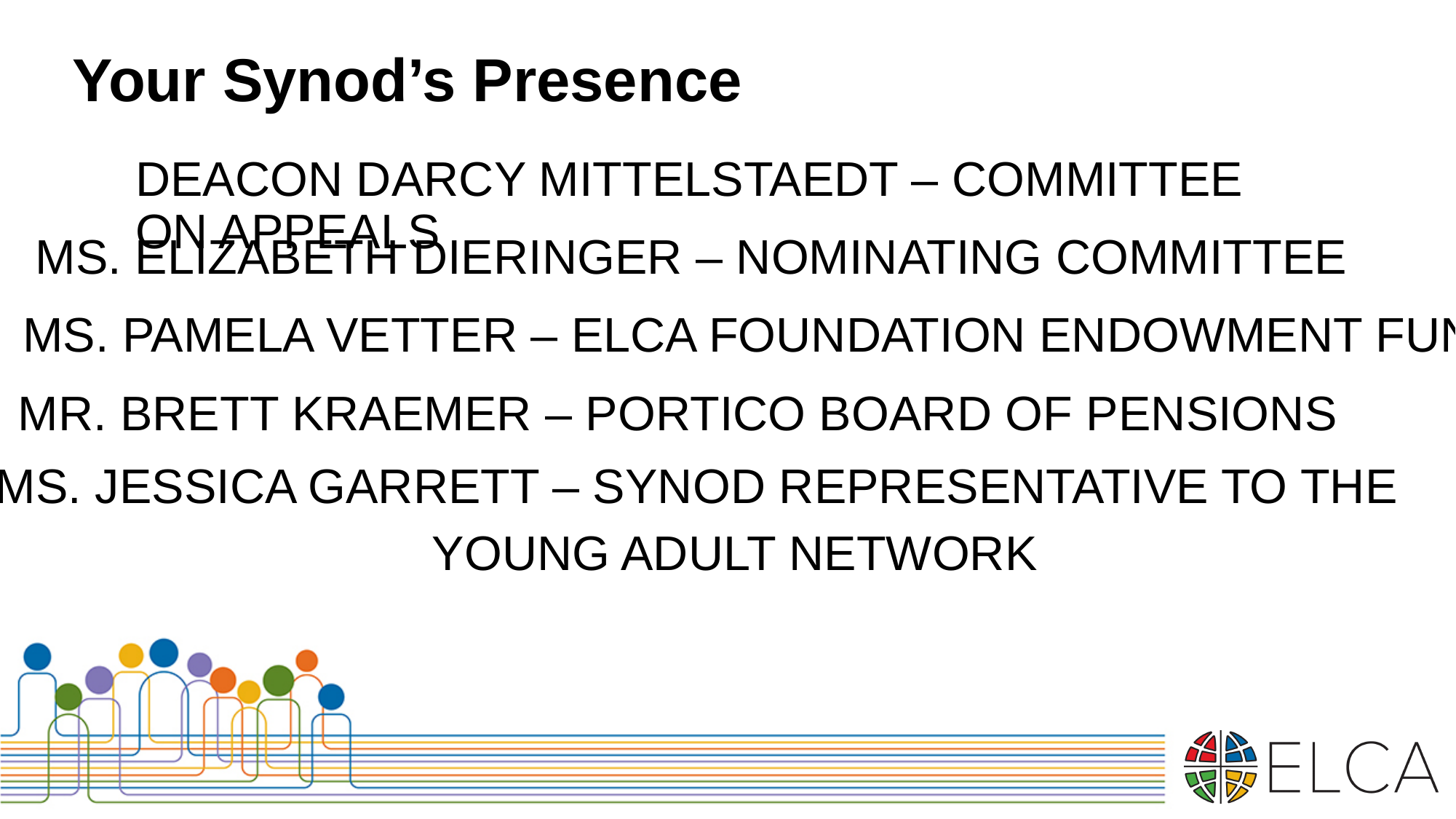

# Your Synod’s Presence
Deacon Darcy Mittelstaedt – Committee on Appeals
Ms. Elizabeth Dieringer – Nominating Committee
Ms. Pamela Vetter – ELCA Foundation Endowment Fund
Mr. Brett Kraemer – Portico Board of Pensions
Ms. Jessica Garrett – synod representative to the
				young adult network